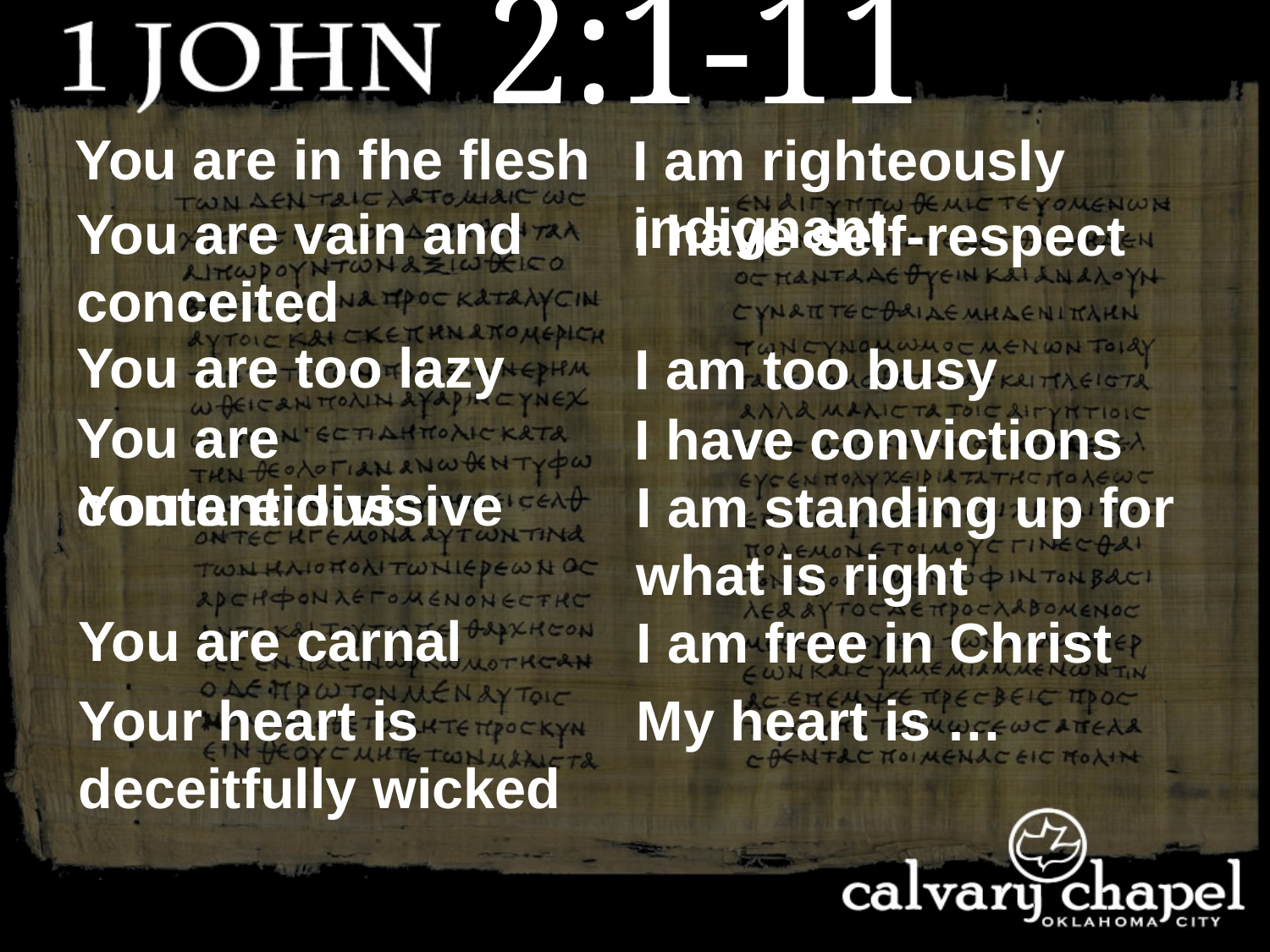

2:1-11
You are in fhe flesh
I am righteously indignant
You are vain and conceited
I have self-respect
You are too lazy
I am too busy
You are contentious
I have convictions
You are divisive
I am standing up for what is right
You are carnal
I am free in Christ
Your heart is deceitfully wicked
My heart is …